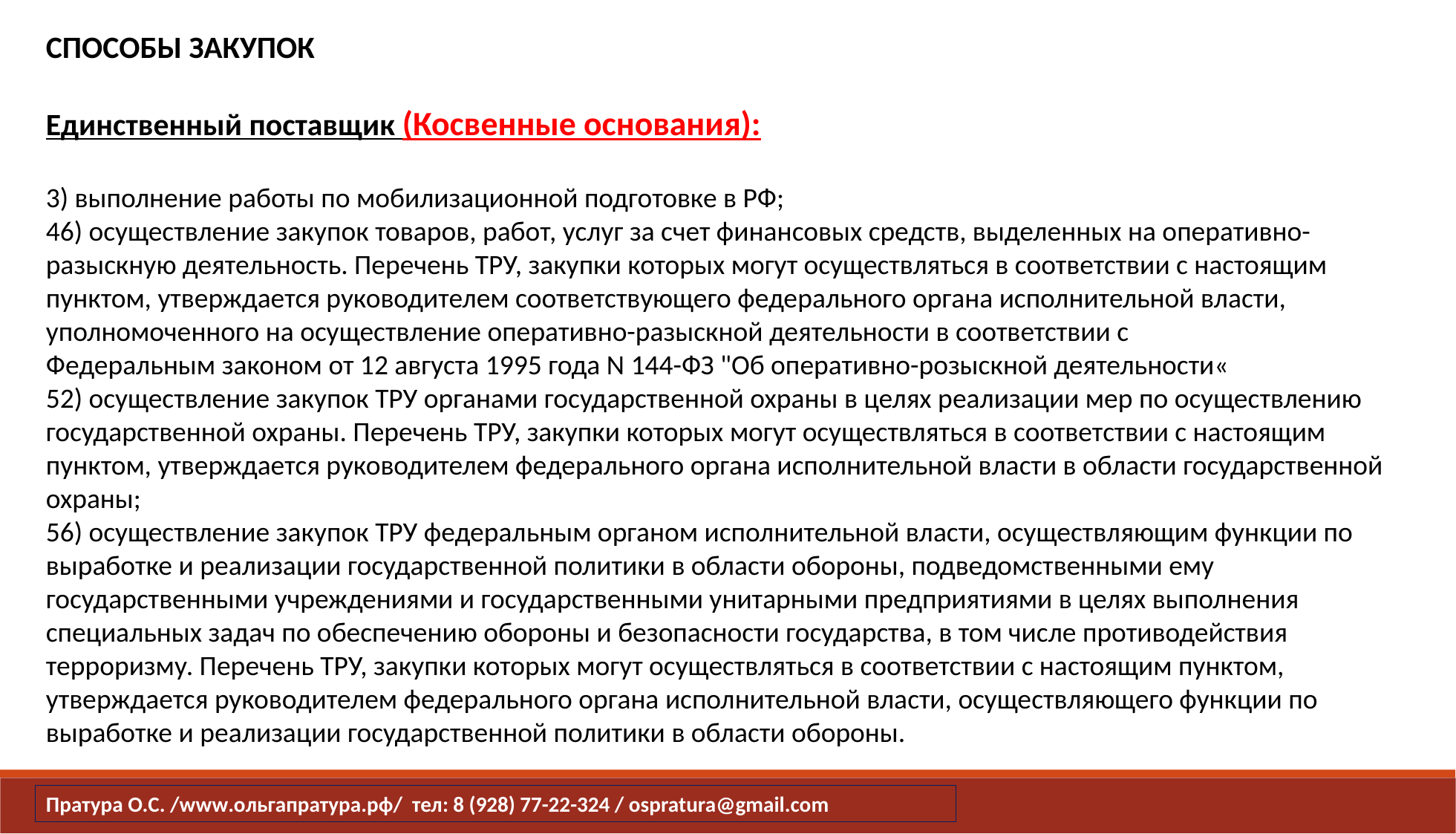

СПОСОБЫ ЗАКУПОК

Единственный поставщик (Косвенные основания):

3) выполнение работы по мобилизационной подготовке в РФ;
46) осуществление закупок товаров, работ, услуг за счет финансовых средств, выделенных на оперативно-разыскную деятельность. Перечень ТРУ, закупки которых могут осуществляться в соответствии с настоящим пунктом, утверждается руководителем соответствующего федерального органа исполнительной власти, уполномоченного на осуществление оперативно-разыскной деятельности в соответствии с Федеральным законом от 12 августа 1995 года N 144-ФЗ "Об оперативно-розыскной деятельности«
52) осуществление закупок ТРУ органами государственной охраны в целях реализации мер по осуществлению государственной охраны. Перечень ТРУ, закупки которых могут осуществляться в соответствии с настоящим пунктом, утверждается руководителем федерального органа исполнительной власти в области государственной охраны;
56) осуществление закупок ТРУ федеральным органом исполнительной власти, осуществляющим функции по выработке и реализации государственной политики в области обороны, подведомственными ему государственными учреждениями и государственными унитарными предприятиями в целях выполнения специальных задач по обеспечению обороны и безопасности государства, в том числе противодействия терроризму. Перечень ТРУ, закупки которых могут осуществляться в соответствии с настоящим пунктом, утверждается руководителем федерального органа исполнительной власти, осуществляющего функции по выработке и реализации государственной политики в области обороны.
Пратура О.С. /www.ольгапратура.рф/  тел: 8 (928) 77-22-324 / ospratura@gmail.com